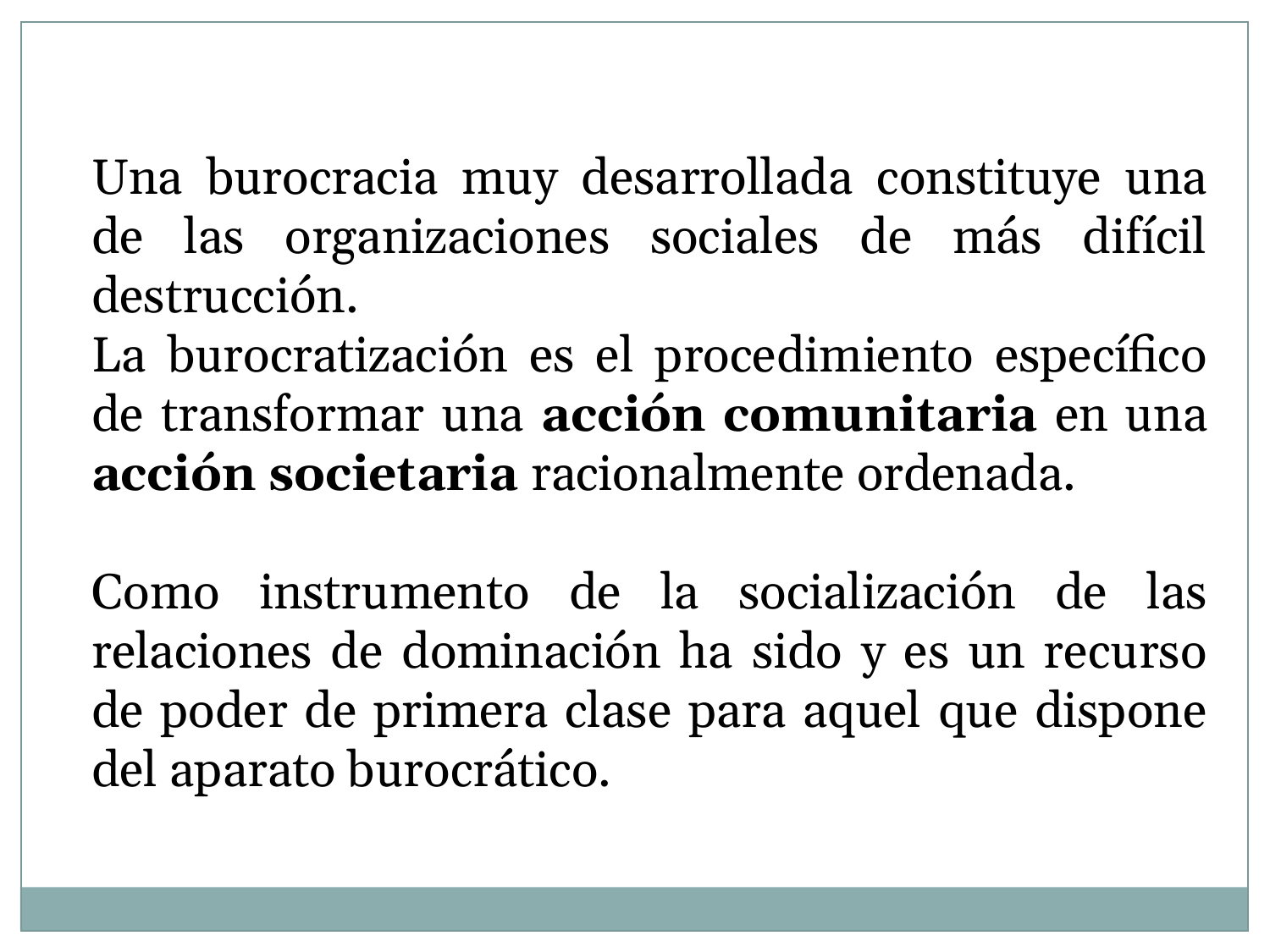

Una burocracia muy desarrollada constituye una de las organizaciones sociales de más difícil destrucción.
La burocratización es el procedimiento específico de transformar una acción comunitaria en una acción societaria racionalmente ordenada.

Como instrumento de la socialización de las relaciones de dominación ha sido y es un recurso de poder de primera clase para aquel que dispone del aparato burocrático.